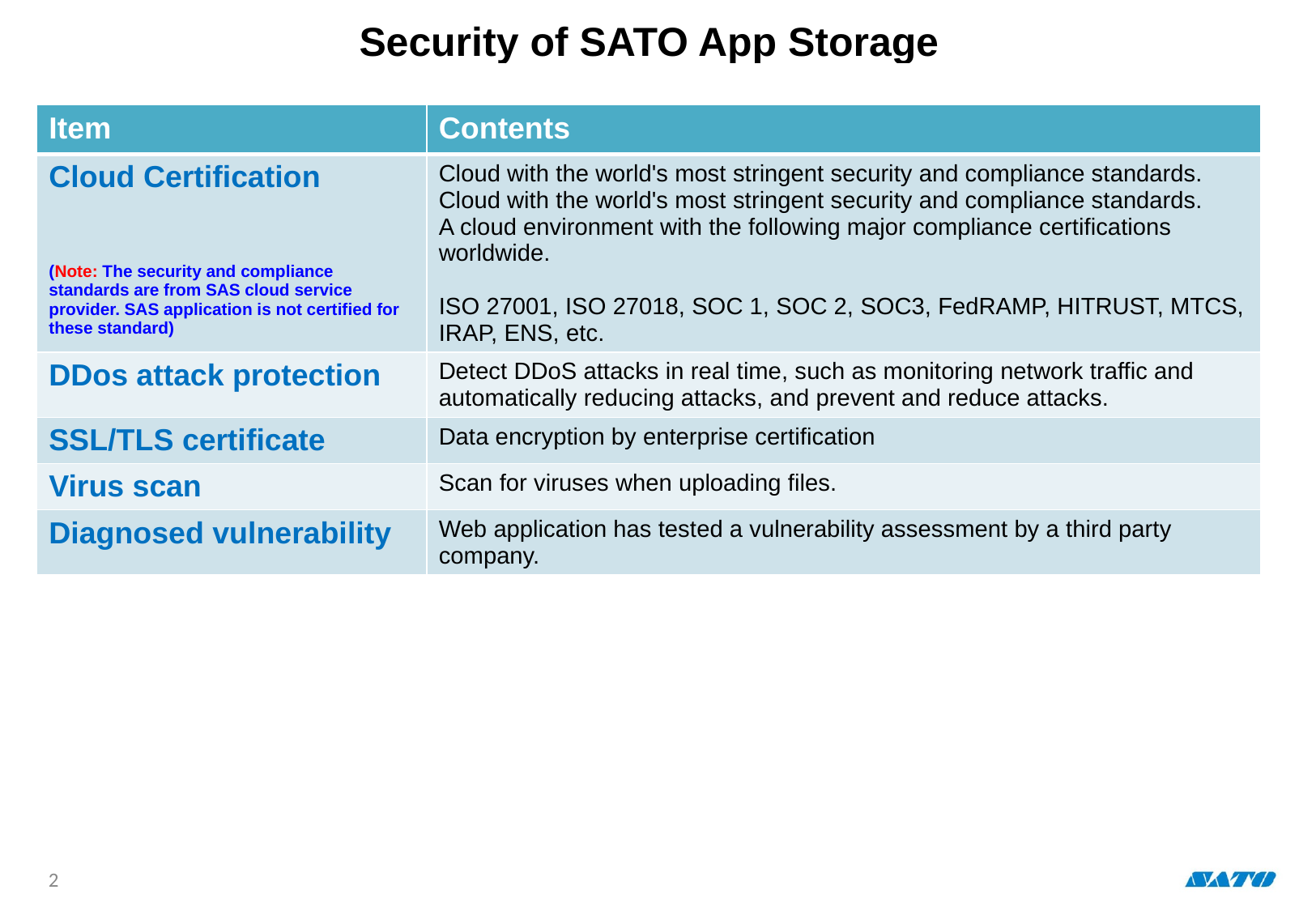

# Security of SATO App Storage

| Item | Contents |
| --- | --- |
| Cloud Certification (Note: The security and compliance standards are from SAS cloud service provider. SAS application is not certified for these standard) | Cloud with the world's most stringent security and compliance standards. Cloud with the world's most stringent security and compliance standards. A cloud environment with the following major compliance certifications worldwide. ISO 27001, ISO 27018, SOC 1, SOC 2, SOC3, FedRAMP, HITRUST, MTCS, IRAP, ENS, etc. |
| DDos attack protection | Detect DDoS attacks in real time, such as monitoring network traffic and automatically reducing attacks, and prevent and reduce attacks. |
| SSL/TLS certificate | Data encryption by enterprise certification |
| Virus scan | Scan for viruses when uploading files. |
| Diagnosed vulnerability | Web application has tested a vulnerability assessment by a third party company. |

2